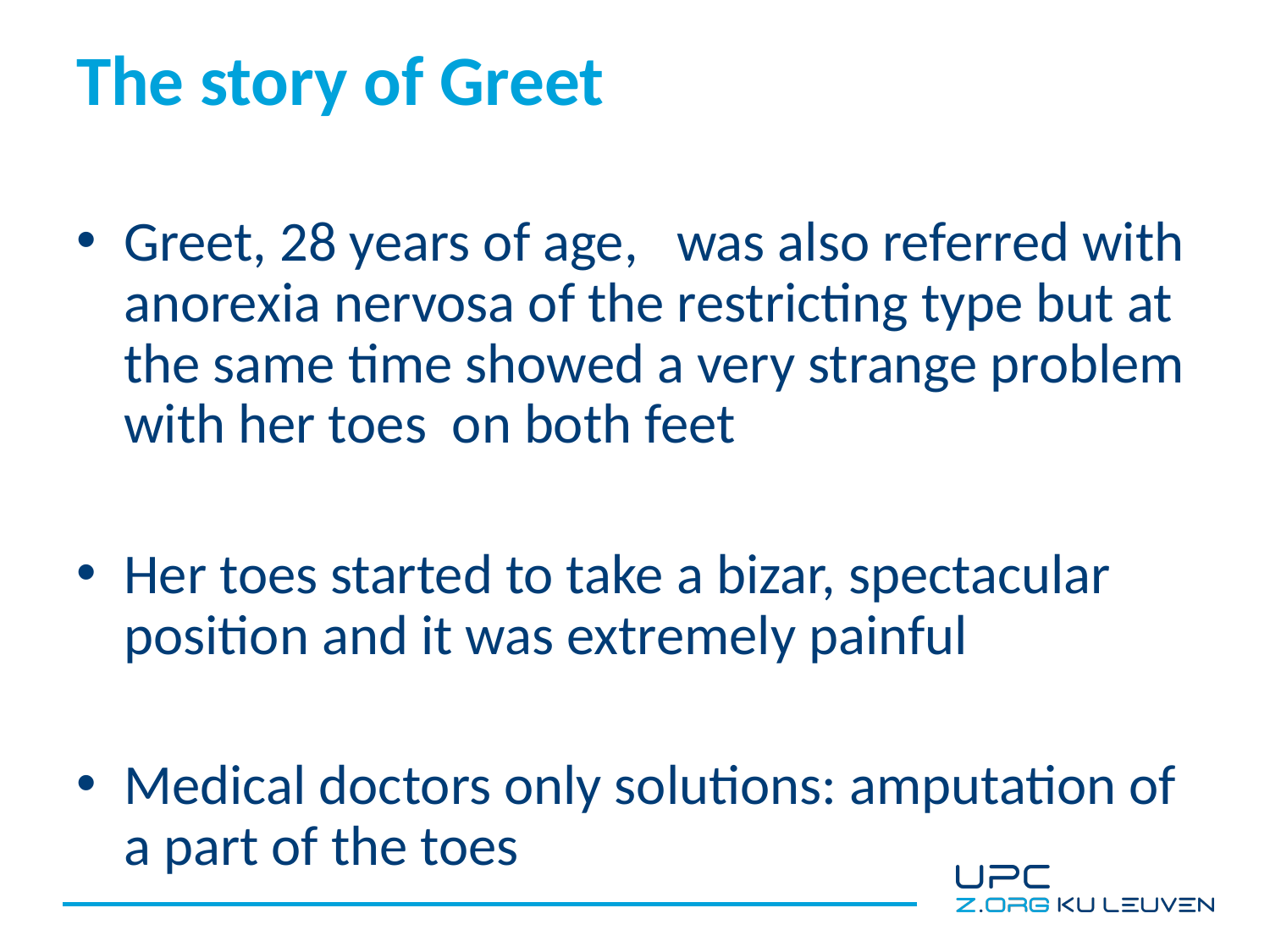

# The story of Greet
Greet, 28 years of age,   was also referred with anorexia nervosa of the restricting type but at the same time showed a very strange problem with her toes  on both feet

Her toes started to take a bizar, spectacular position and it was extremely painful

Medical doctors only solutions: amputation of a part of the toes